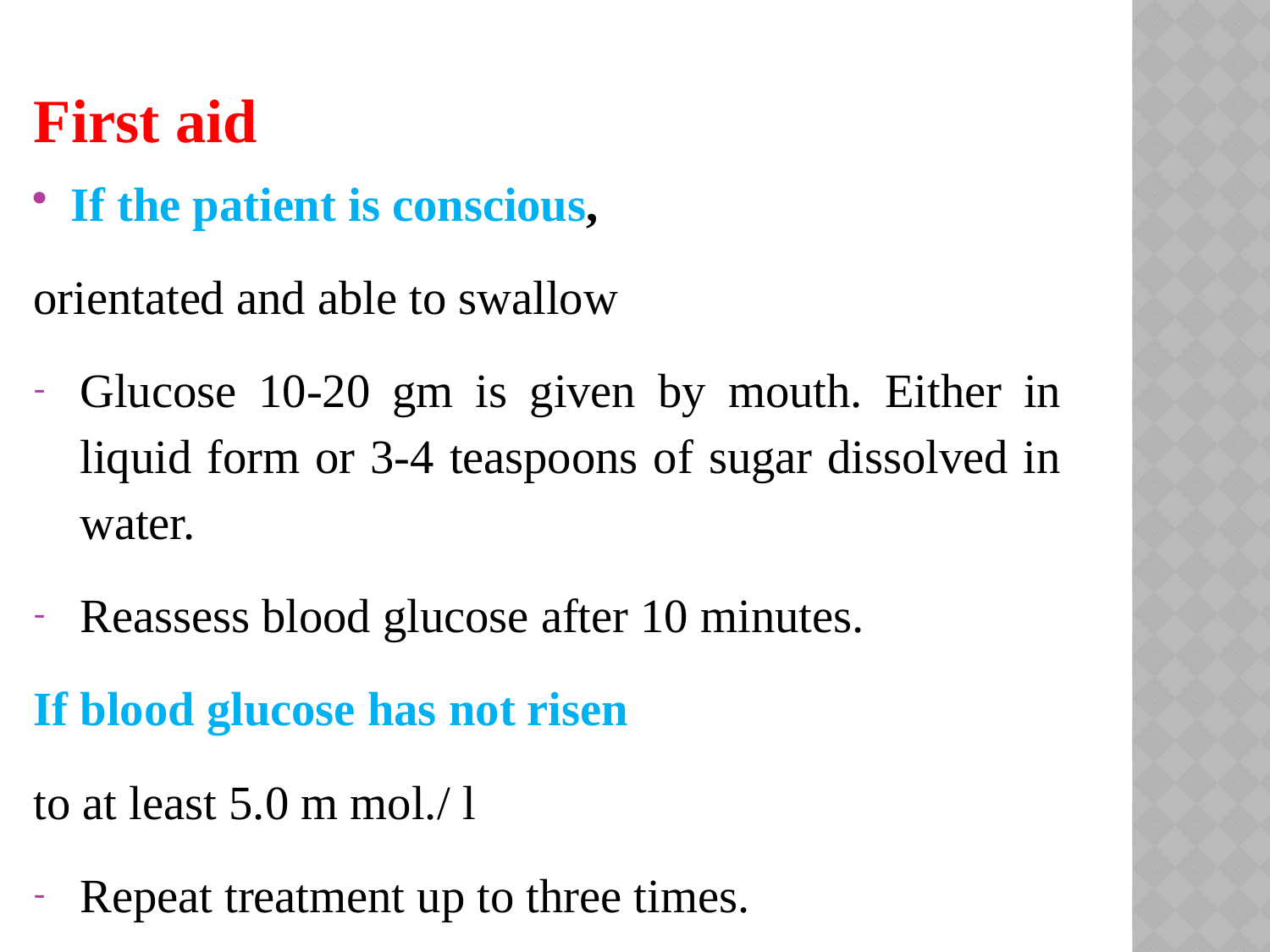

First aid
If the patient is conscious,
orientated and able to swallow
Glucose 10-20 gm is given by mouth. Either in liquid form or 3-4 teaspoons of sugar dissolved in water.
Reassess blood glucose after 10 minutes.
If blood glucose has not risen
to at least 5.0 m mol./ l
Repeat treatment up to three times.